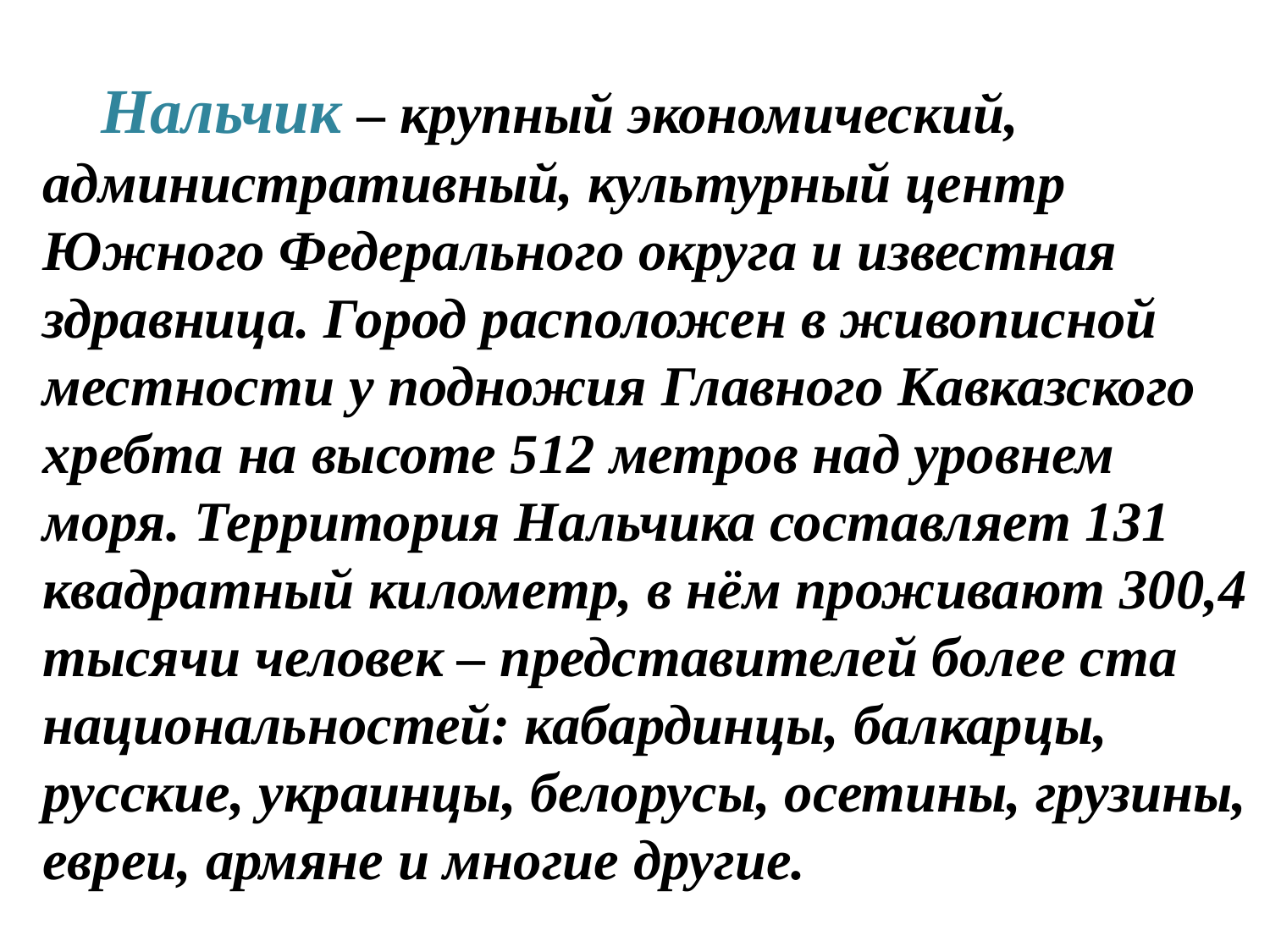

Нальчик – крупный экономический, административный, культурный центр Южного Федерального округа и известная здравница. Город расположен в живописной местности у подножия Главного Кавказского хребта на высоте 512 метров над уровнем моря. Территория Нальчика составляет 131 квадратный километр, в нём проживают 300,4 тысячи человек – представителей более ста национальностей: кабардинцы, балкарцы, русские, украинцы, белорусы, осетины, грузины, евреи, армяне и многие другие.